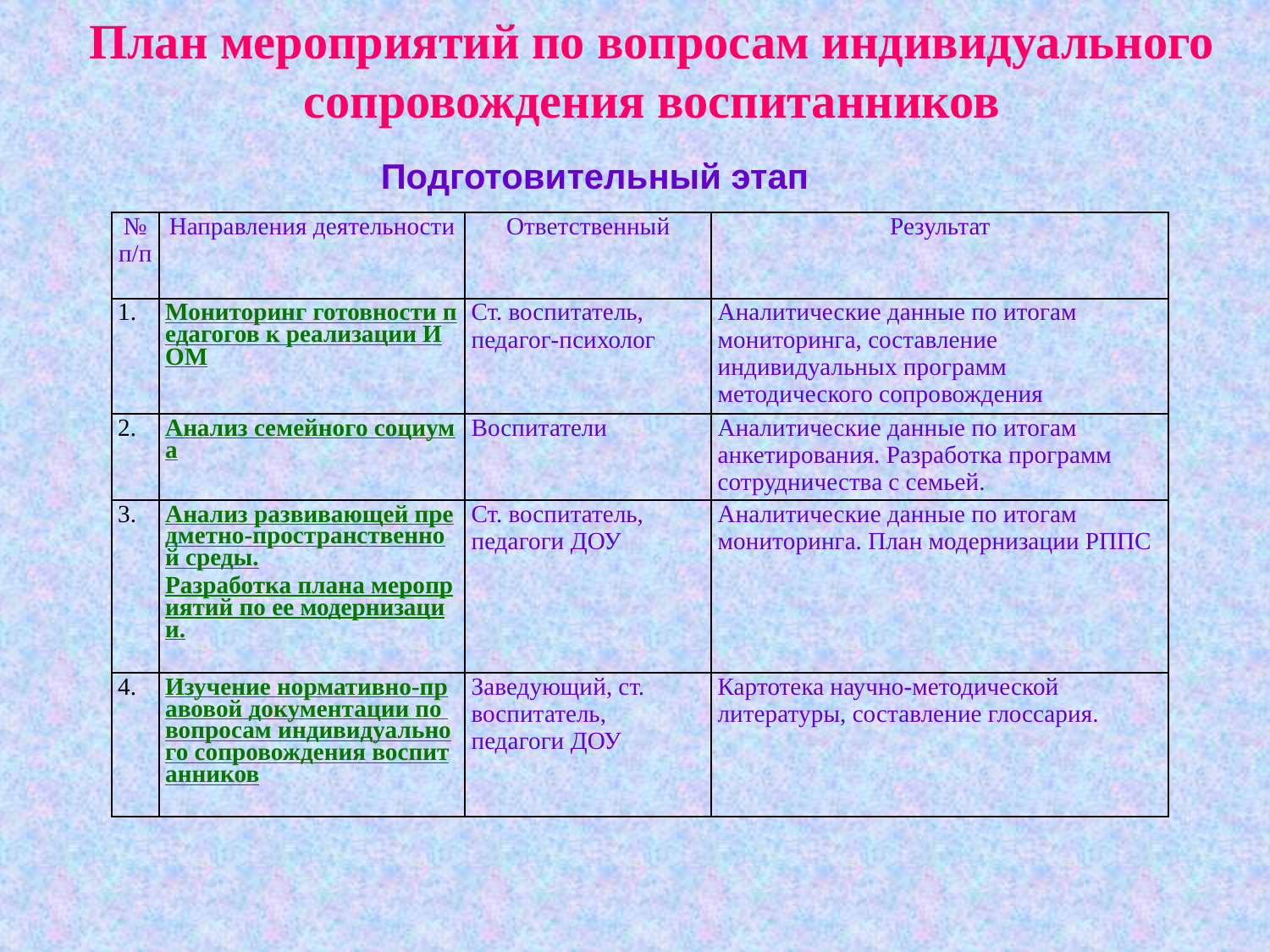

# План мероприятий по вопросам индивидуального сопровождения воспитанников
Подготовительный этап

| №п/п | Направления деятельности | Ответственный | Результат |
| --- | --- | --- | --- |
| 1. | Мониторинг готовности педагогов к реализации ИОМ | Ст. воспитатель, педагог-психолог | Аналитические данные по итогам мониторинга, составление индивидуальных программ методического сопровождения |
| 2. | Анализ семейного социума | Воспитатели | Аналитические данные по итогам анкетирования. Разработка программ сотрудничества с семьей. |
| 3. | Анализ развивающей предметно-пространственной среды. Разработка плана мероприятий по ее модернизации. | Ст. воспитатель, педагоги ДОУ | Аналитические данные по итогам мониторинга. План модернизации РППС |
| 4. | Изучение нормативно-правовой документации по вопросам индивидуального сопровождения воспитанников | Заведующий, ст. воспитатель, педагоги ДОУ | Картотека научно-методической литературы, составление глоссария. |